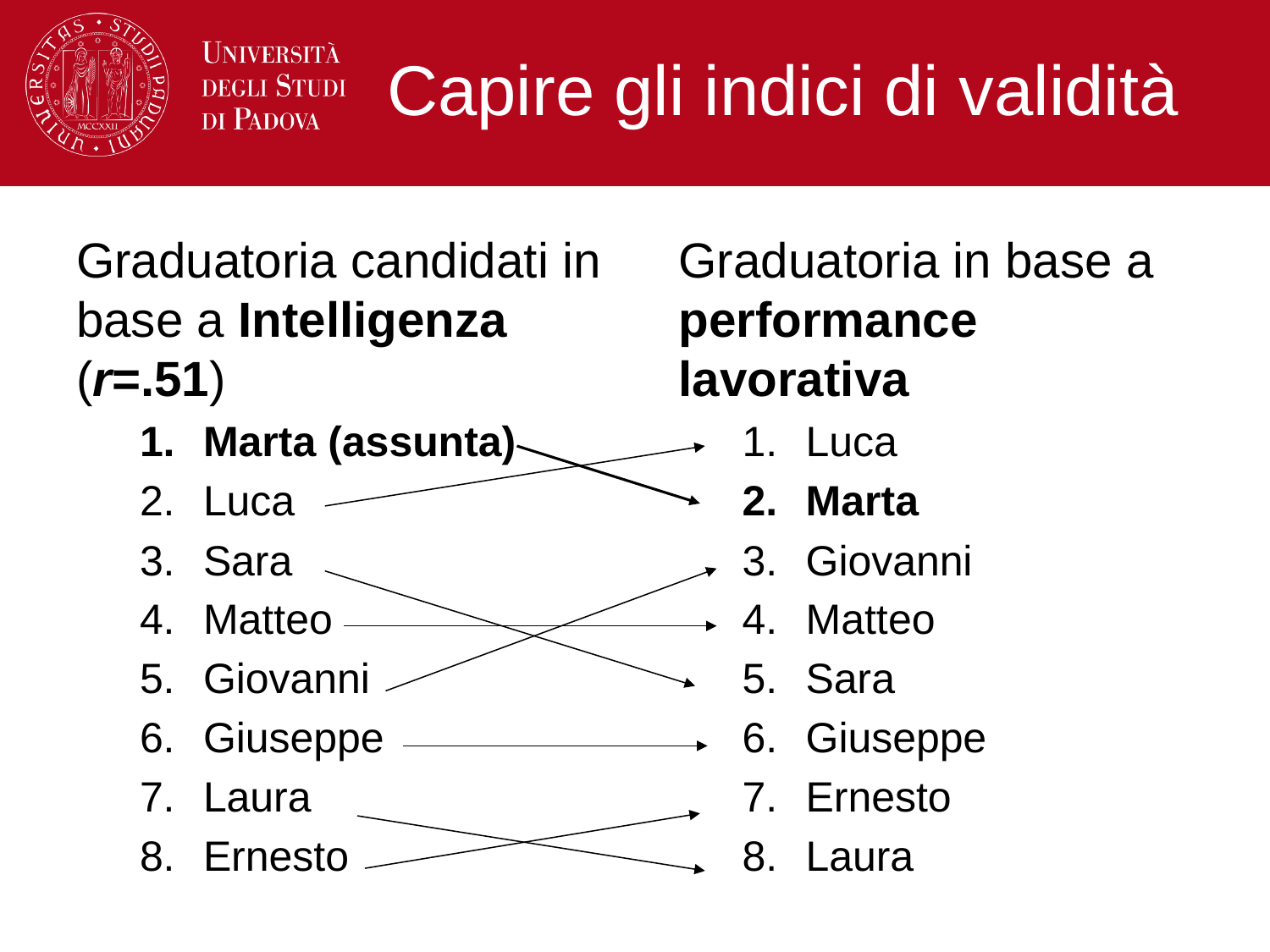

# Capire gli indici di validità
Graduatoria candidati in base a Intelligenza (r=.51)
Marta (assunta)
Luca
Sara
Matteo
Giovanni
Giuseppe
Laura
Ernesto
Graduatoria in base a performance lavorativa
Luca
Marta
Giovanni
Matteo
Sara
Giuseppe
Ernesto
Laura